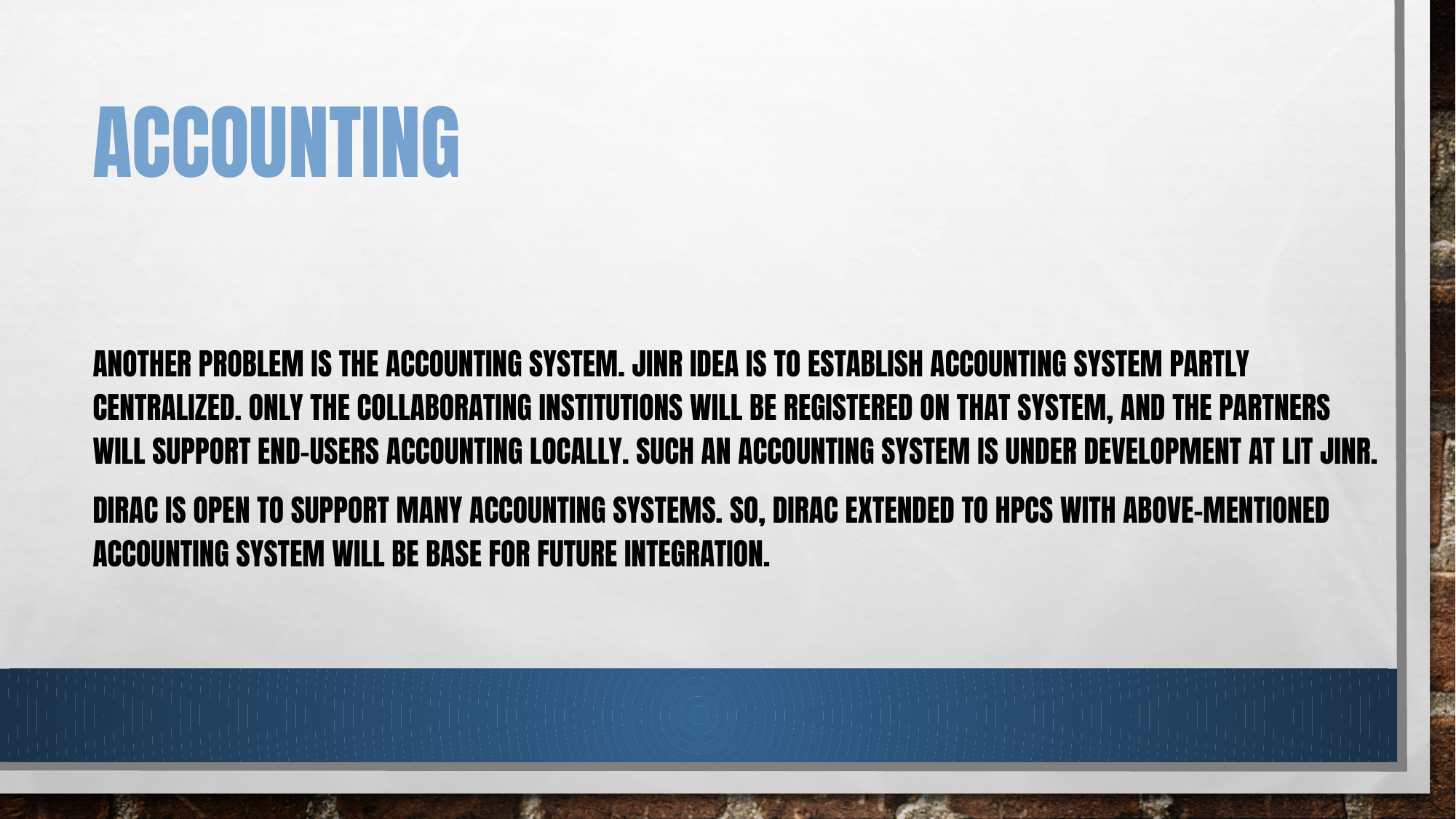

# Accounting
Another problem is the accounting system. JINR idea is to establish accounting system partly centralized. Only the collaborating institutions will be registered on that system, and the partners will support end-users accounting locally. Such an accounting system is under development at LIT JINR.
DIRAC is open to support many accounting systems. So, DIRAC extended to HPCs with above-mentioned accounting system will be base for future integration.